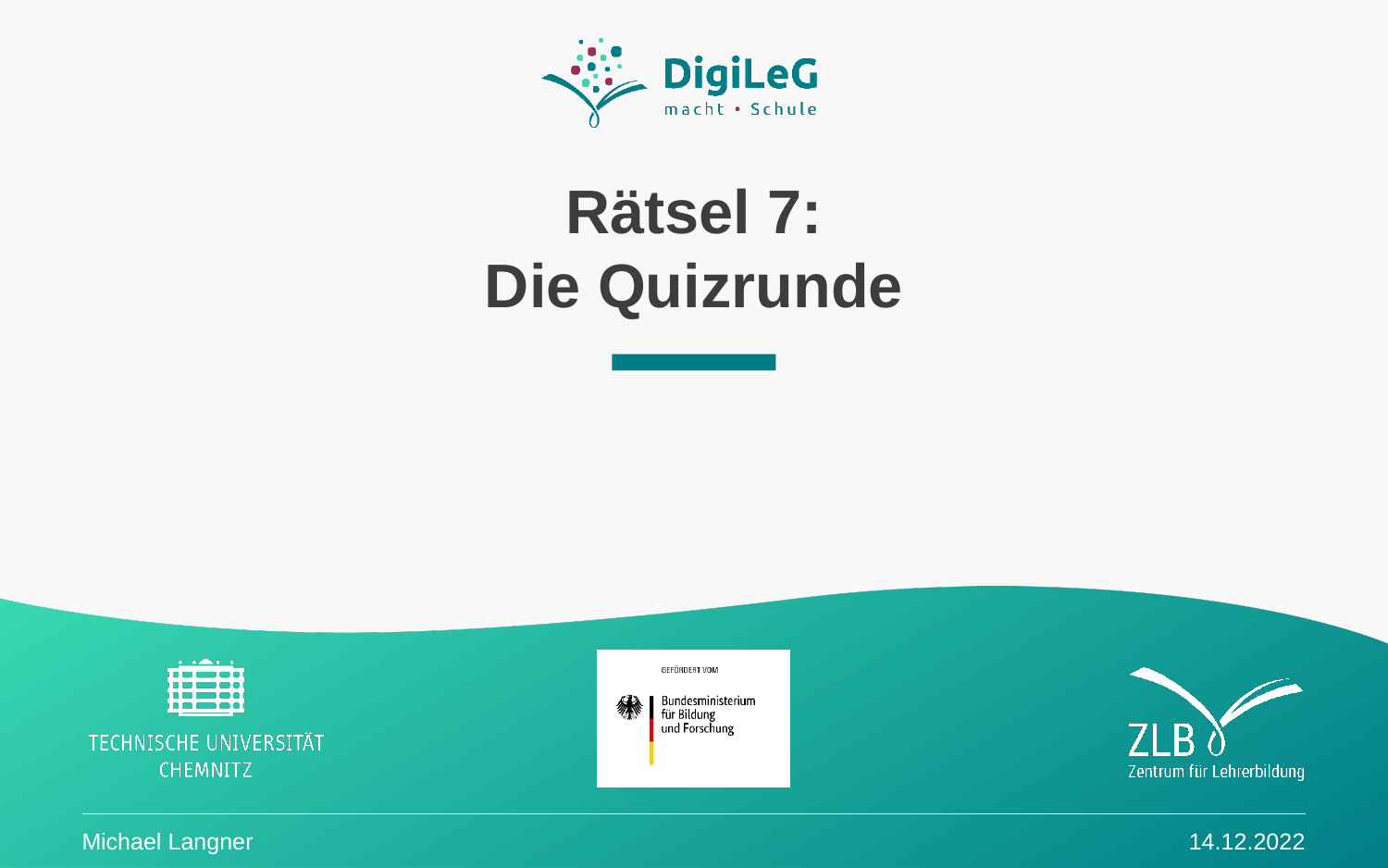

# Rätsel 7: Die Quizrunde

Michael Langner
14.12.2022